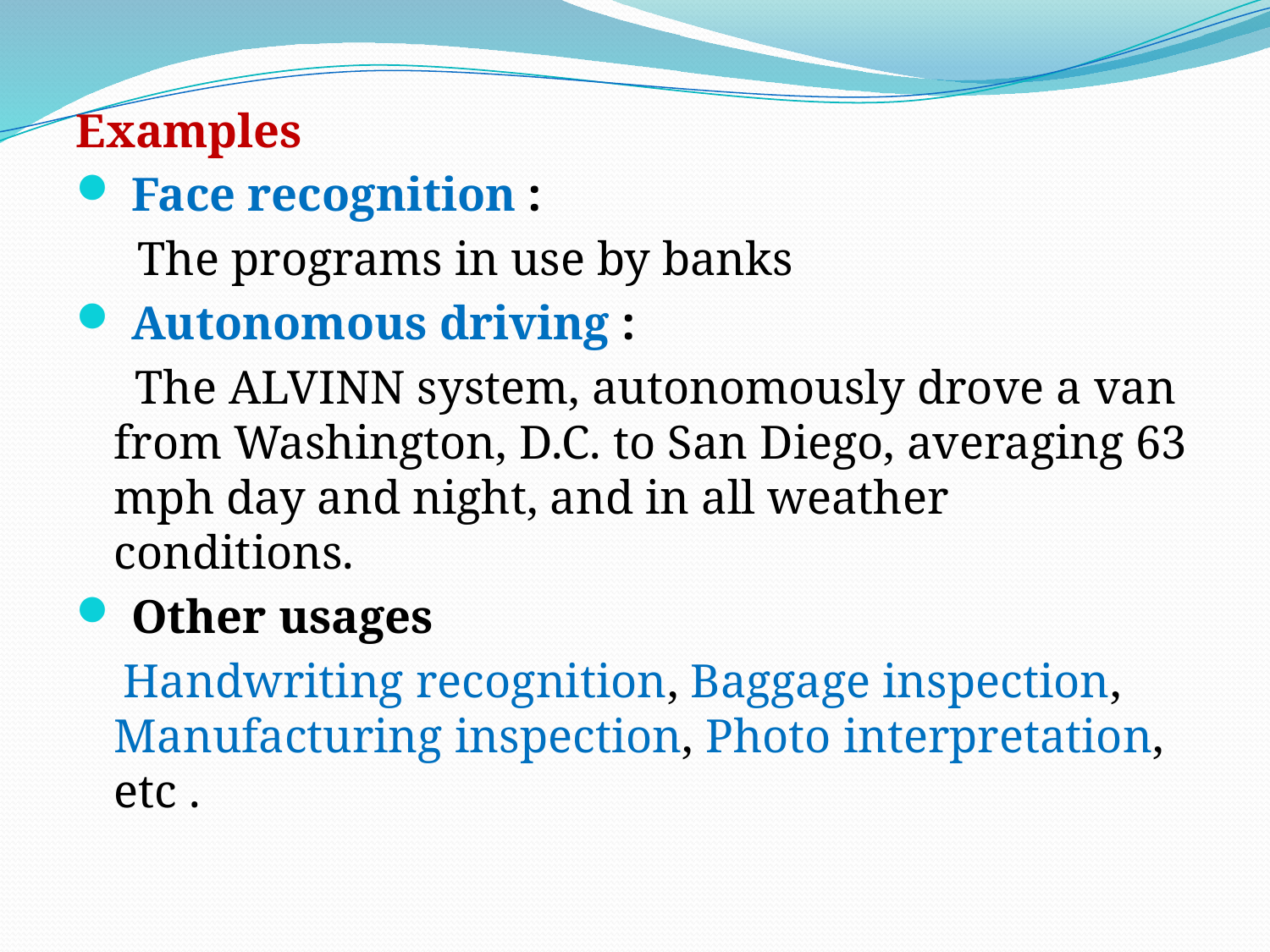

Examples
 Face recognition :
	  The programs in use by banks
 Autonomous driving :
     The ALVINN system, autonomously drove a van from Washington, D.C. to San Diego, averaging 63 mph day and night, and in all weather conditions.
 Other usages
    Handwriting recognition, Baggage inspection, Manufacturing inspection, Photo interpretation, etc .